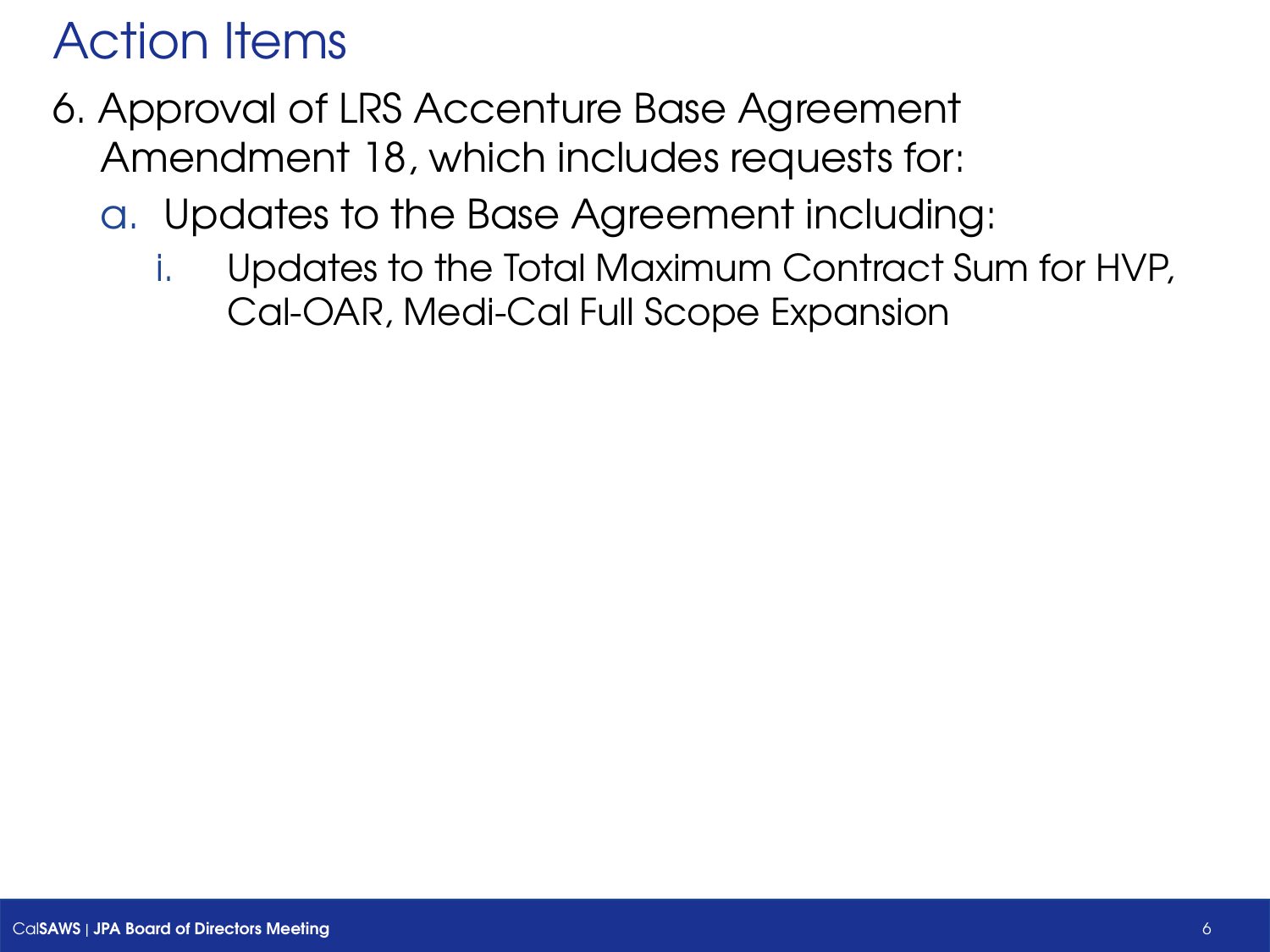

# Action Items
6. Approval of LRS Accenture Base Agreement Amendment 18, which includes requests for:
Updates to the Base Agreement including:
Updates to the Total Maximum Contract Sum for HVP, Cal-OAR, Medi-Cal Full Scope Expansion